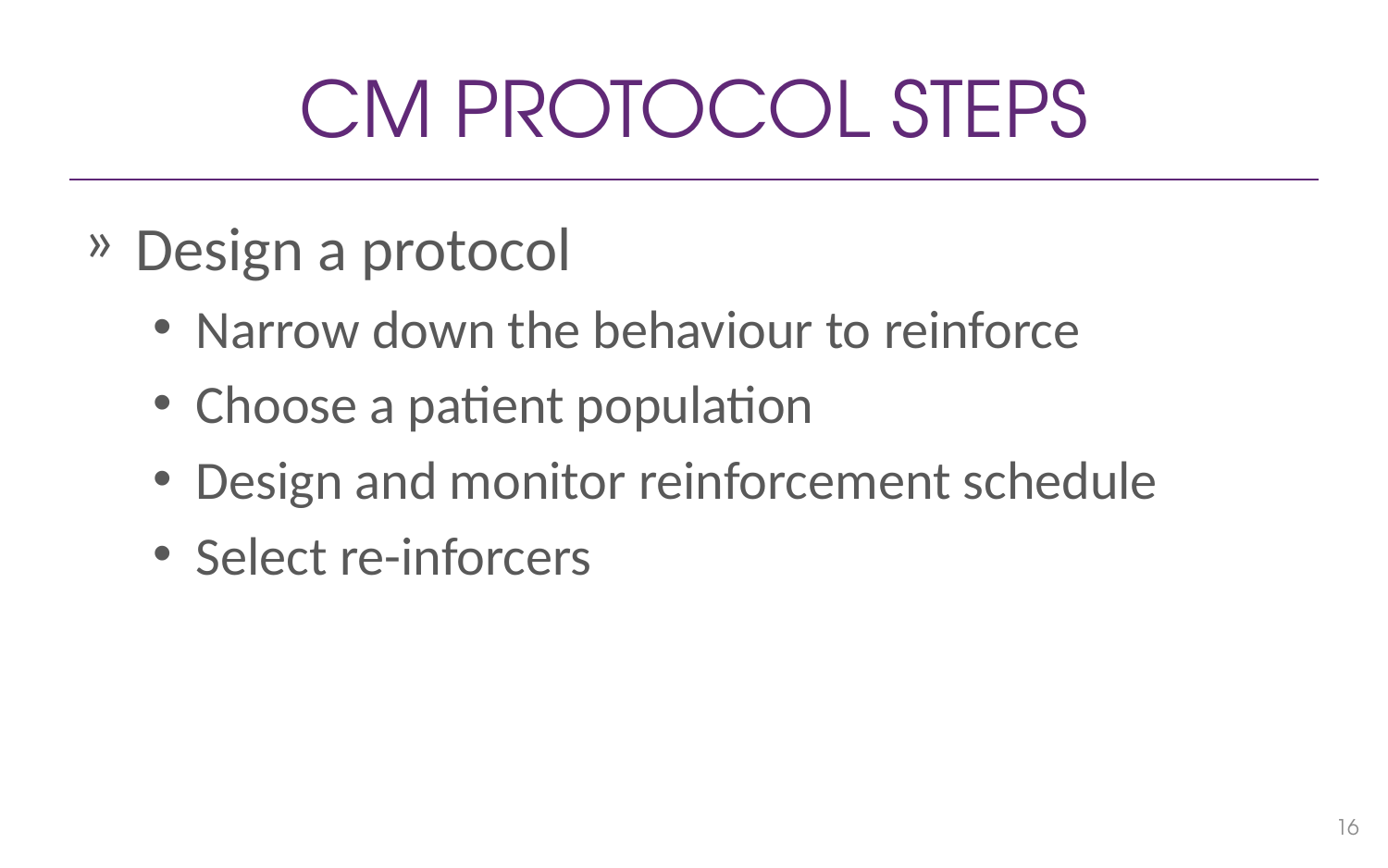

# Cm protocol steps
Design a protocol
Narrow down the behaviour to reinforce
Choose a patient population
Design and monitor reinforcement schedule
Select re-inforcers
16